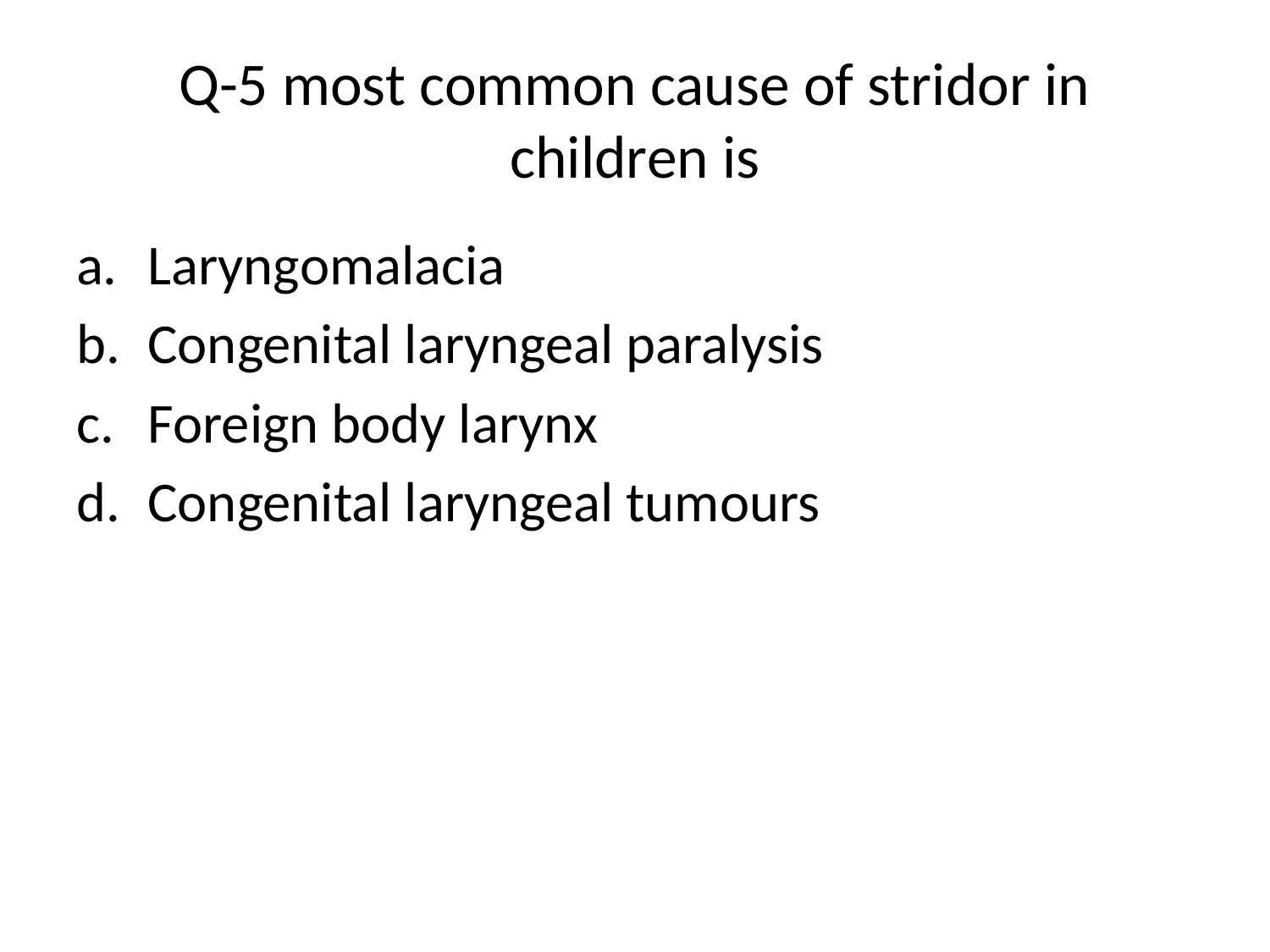

# Q-5 most common cause of stridor in children is
Laryngomalacia
Congenital laryngeal paralysis
Foreign body larynx
Congenital laryngeal tumours